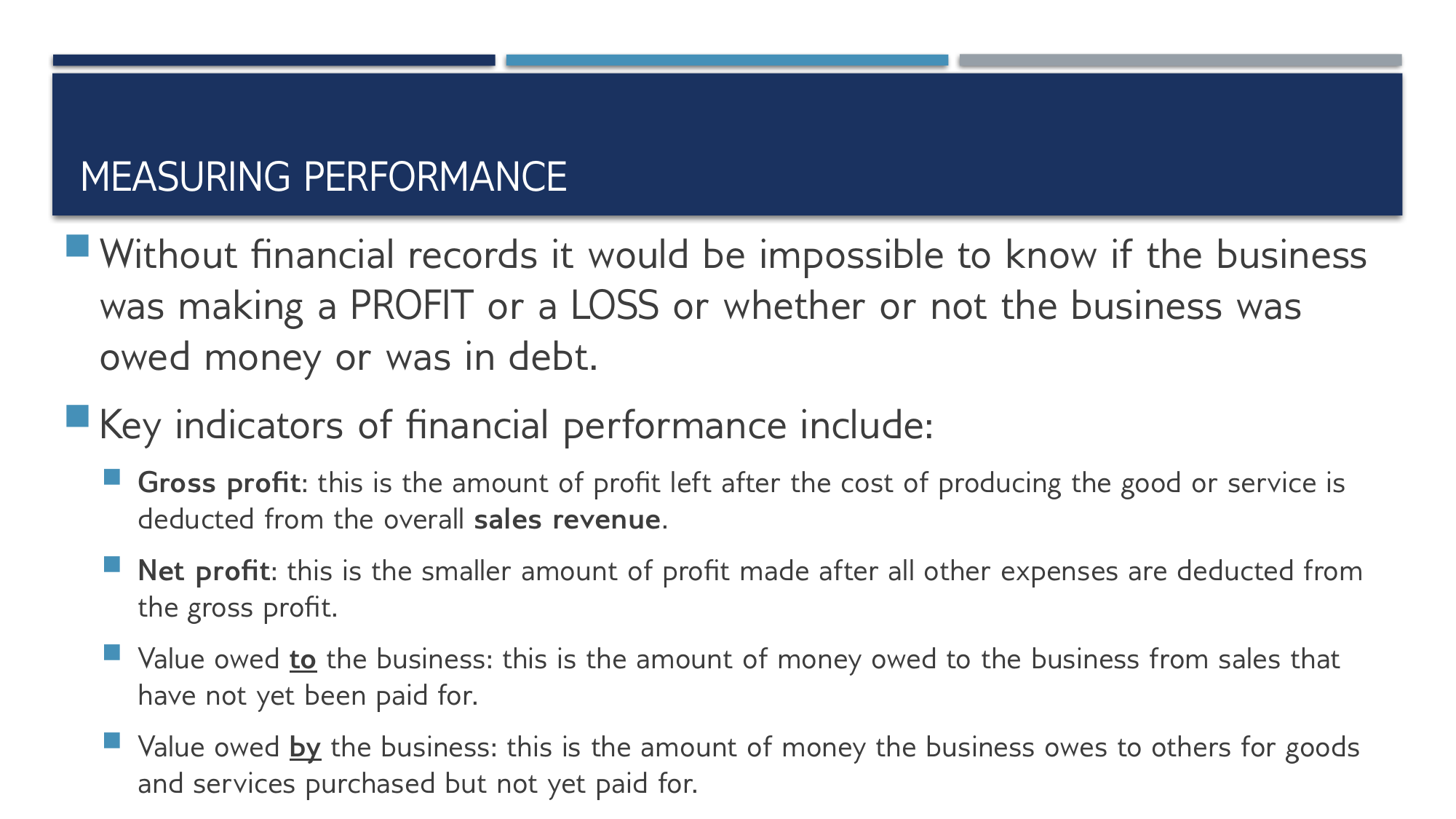

# Measuring performance
Without financial records it would be impossible to know if the business was making a PROFIT or a LOSS or whether or not the business was owed money or was in debt.
Key indicators of financial performance include:
Gross profit: this is the amount of profit left after the cost of producing the good or service is deducted from the overall sales revenue.
Net profit: this is the smaller amount of profit made after all other expenses are deducted from the gross profit.
Value owed to the business: this is the amount of money owed to the business from sales that have not yet been paid for.
Value owed by the business: this is the amount of money the business owes to others for goods and services purchased but not yet paid for.